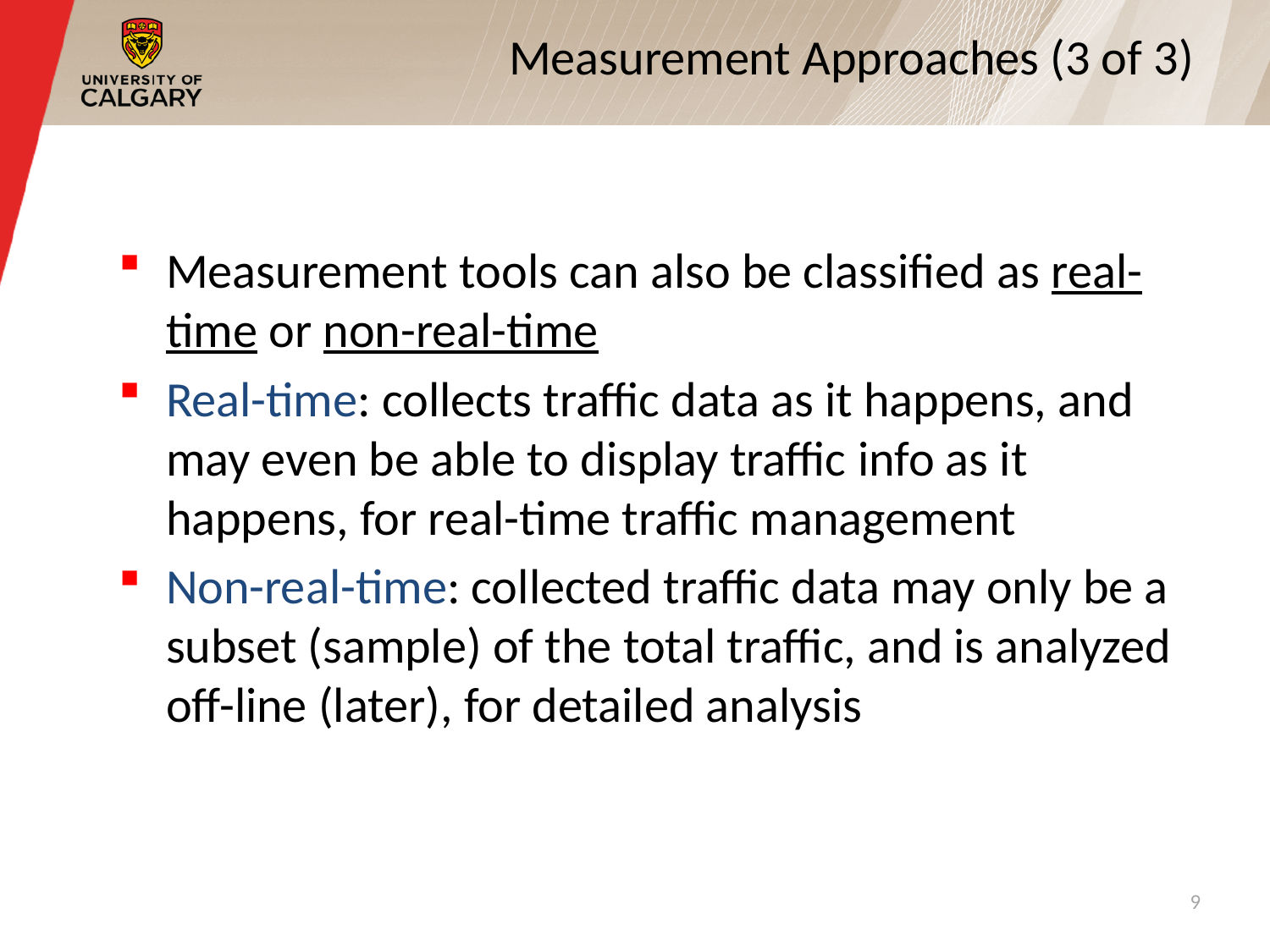

# Measurement Approaches (3 of 3)
Measurement tools can also be classified as real-time or non-real-time
Real-time: collects traffic data as it happens, and may even be able to display traffic info as it happens, for real-time traffic management
Non-real-time: collected traffic data may only be a subset (sample) of the total traffic, and is analyzed off-line (later), for detailed analysis
9